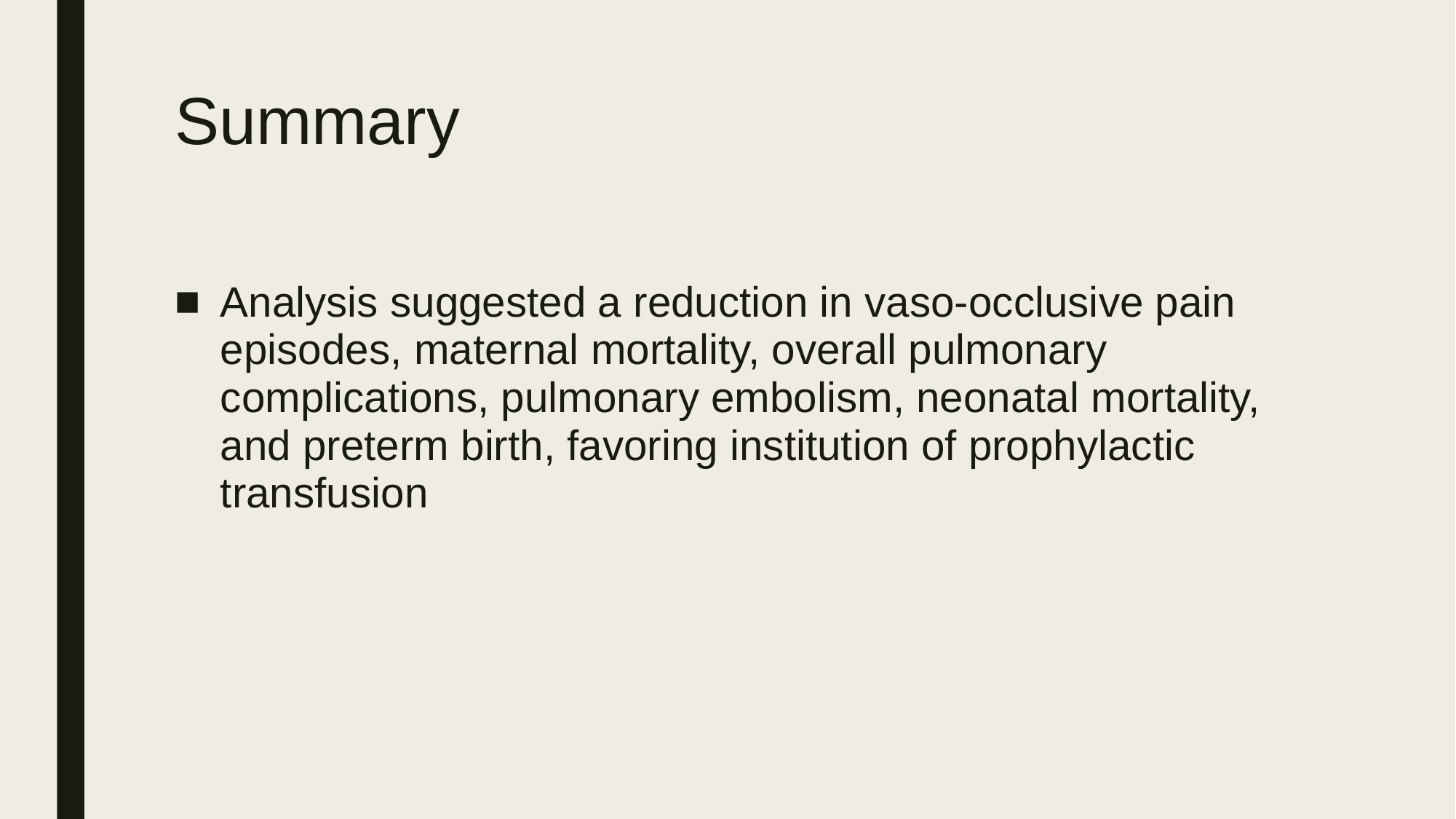

# Summary
Analysis suggested a reduction in vaso-occlusive pain episodes, maternal mortality, overall pulmonary complications, pulmonary embolism, neonatal mortality, and preterm birth, favoring institution of prophylactic transfusion